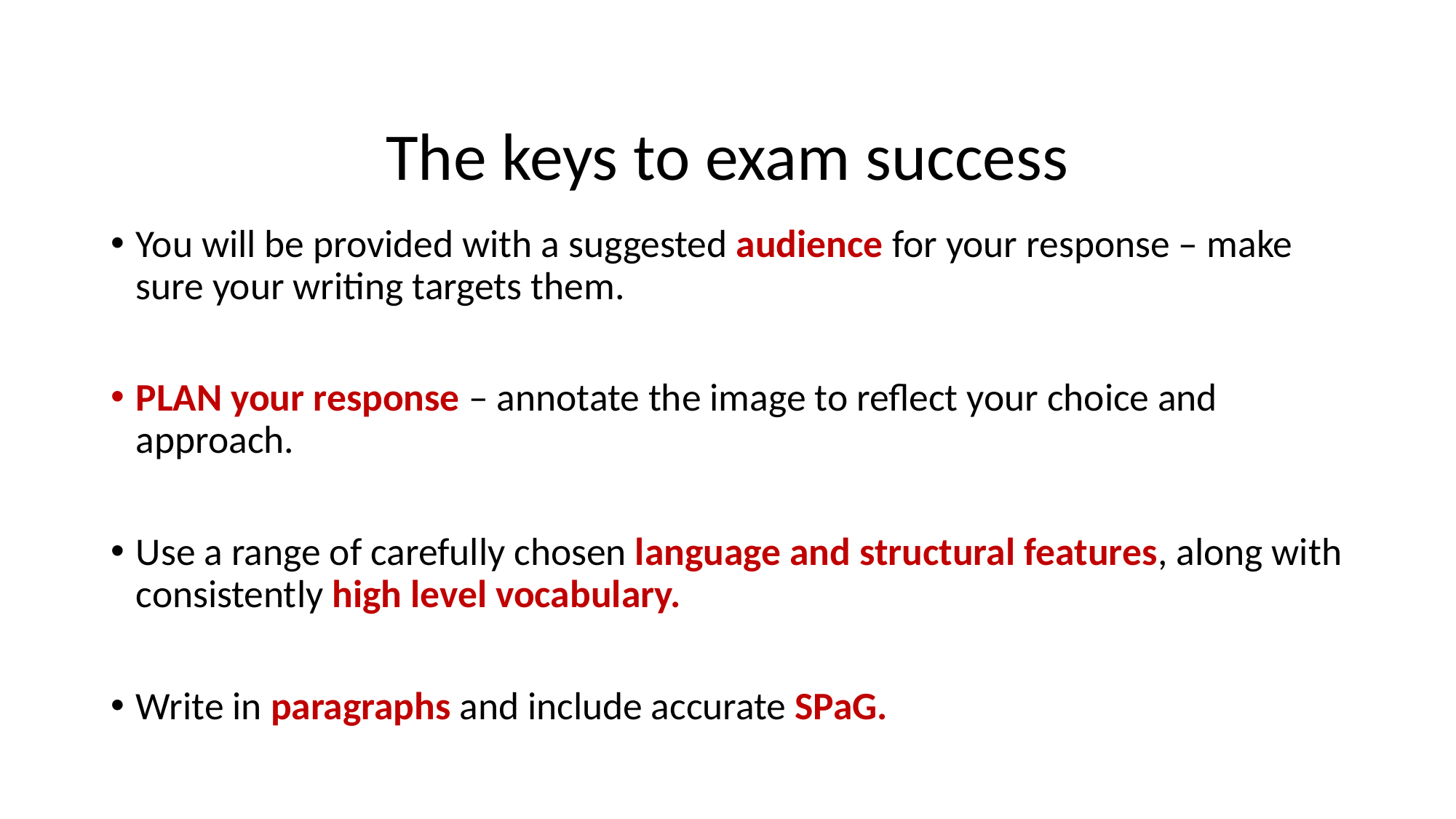

# The keys to exam success
You will be provided with a suggested audience for your response – make sure your writing targets them.

PLAN your response – annotate the image to reflect your choice and approach.

Use a range of carefully chosen language and structural features, along with consistently high level vocabulary.

Write in paragraphs and include accurate SPaG.